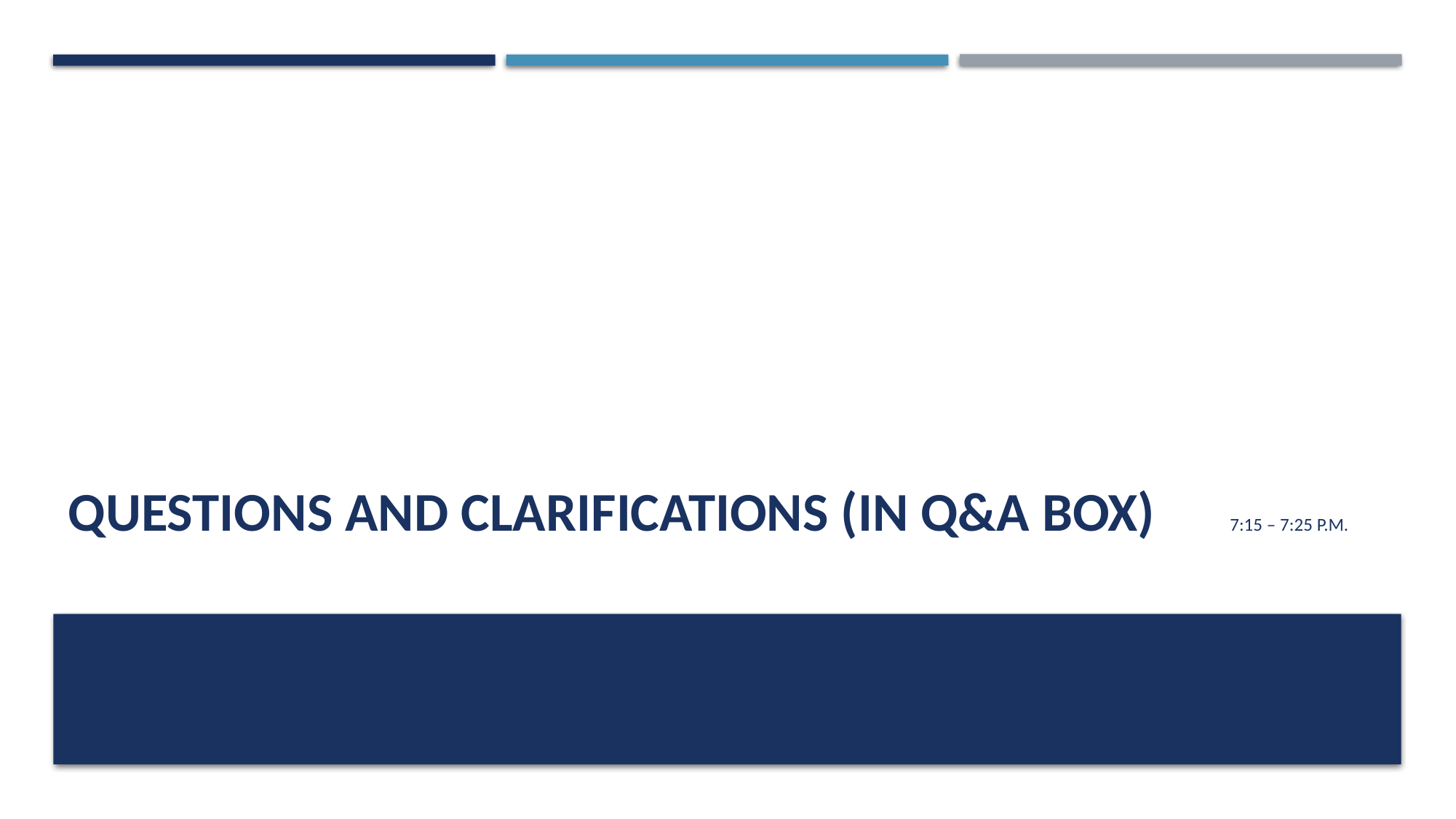

# Questions and Clarifications (in Q&A box)      7:15 – 7:25 p.m.